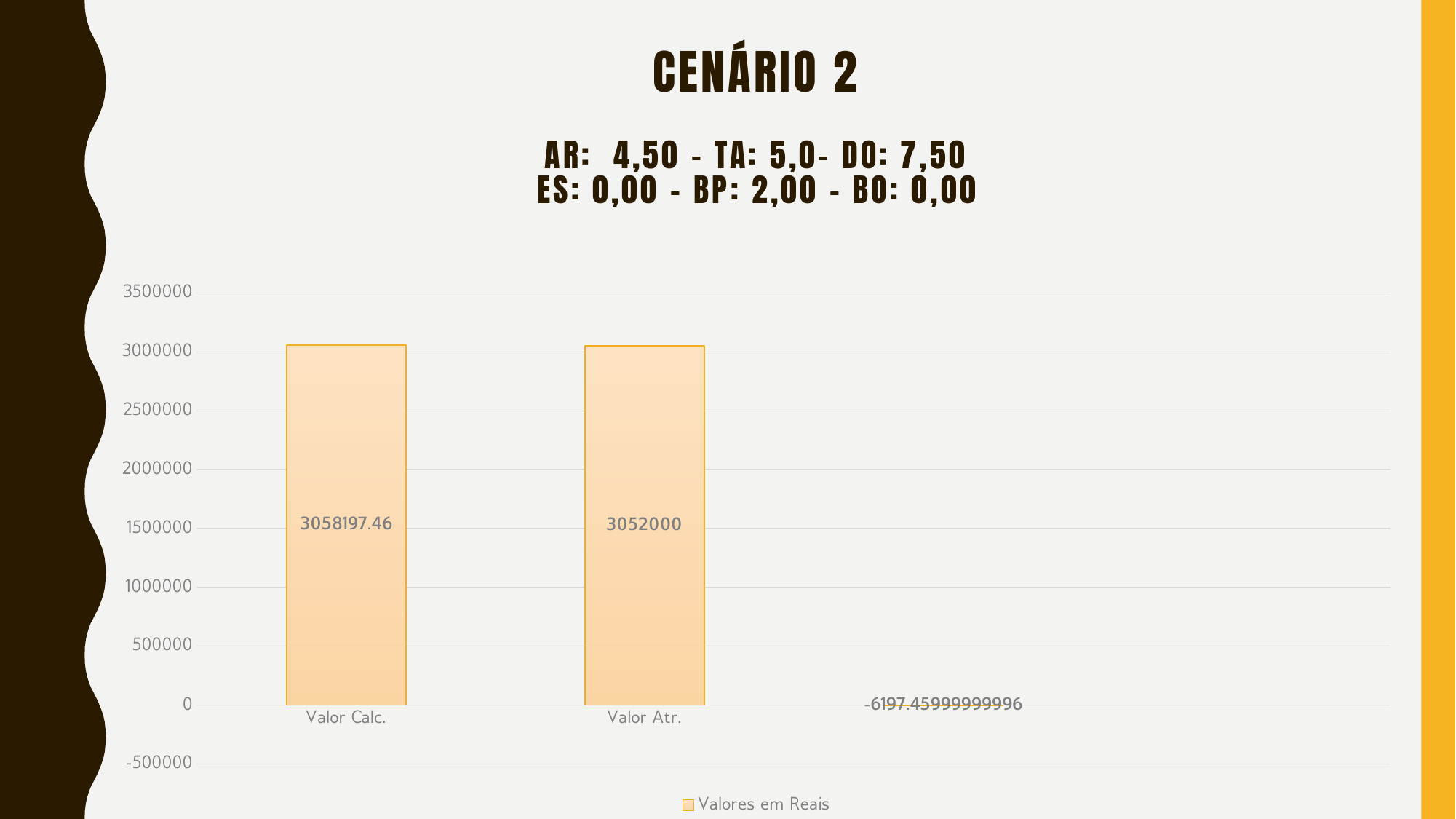

# Cenário 2 AR:  4,50 – TA: 5,0– DO: 7,50 ES: 0,00 – BP: 2,00 – BO: 0,00

### Chart

| Category | Valores em Reais |
|---|---|
| Valor Calc. | 3058197.46 |
| Valor Atr. | 3052000.0 |